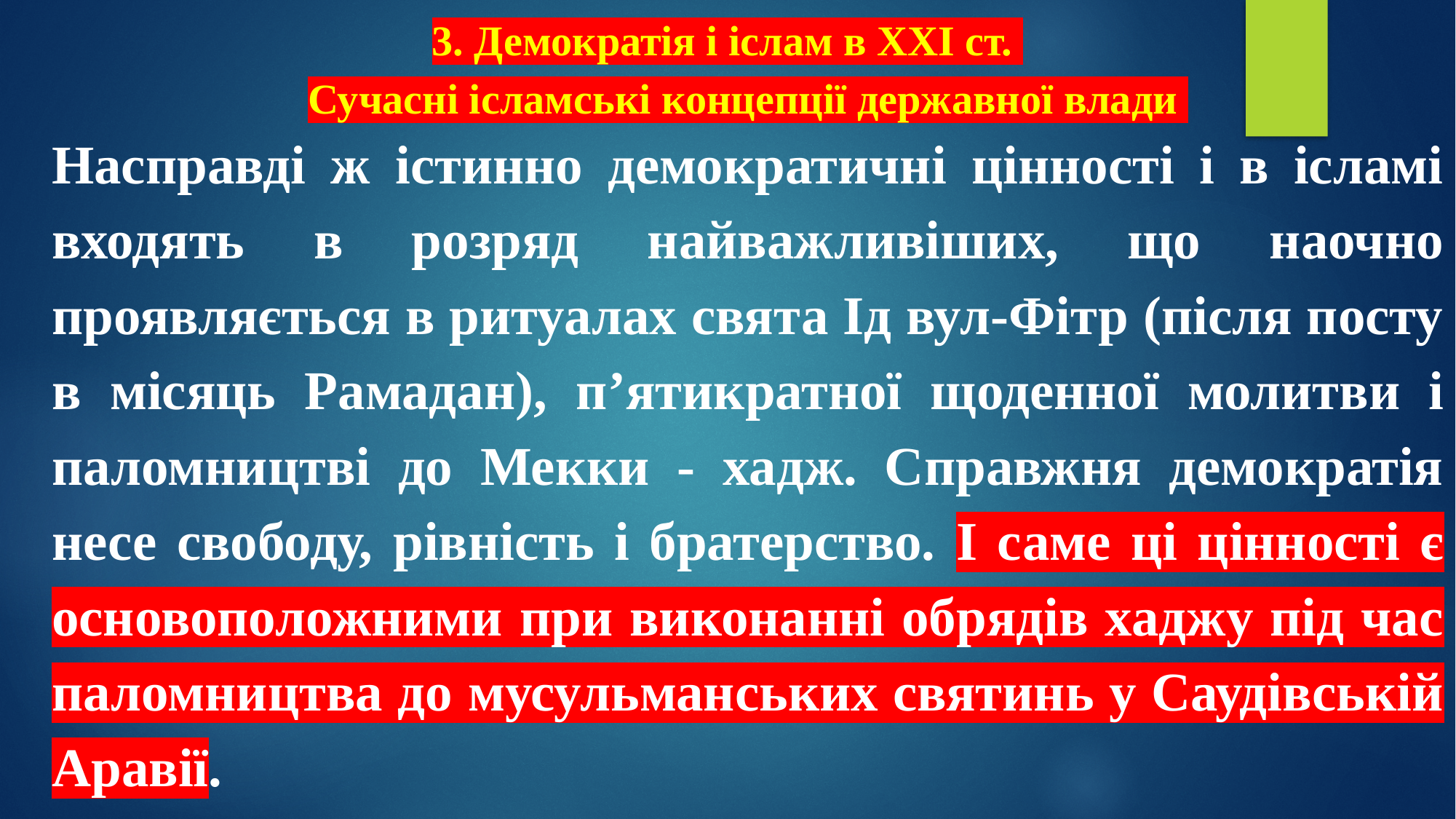

# 3. Демократія і іслам в XXI ст. Сучасні ісламські концепції державної влади
Насправді ж істинно демократичні цінності і в ісламі входять в розряд найважливіших, що наочно проявляється в ритуалах свята Ід вул-Фітр (після посту в місяць Рамадан), п’ятикратної щоденної молитви і паломництві до Мекки - хадж. Справжня демократія несе свободу, рівність і братерство. І саме ці цінності є основоположними при виконанні обрядів хаджу під час паломництва до мусульманських святинь у Саудівській Аравії.